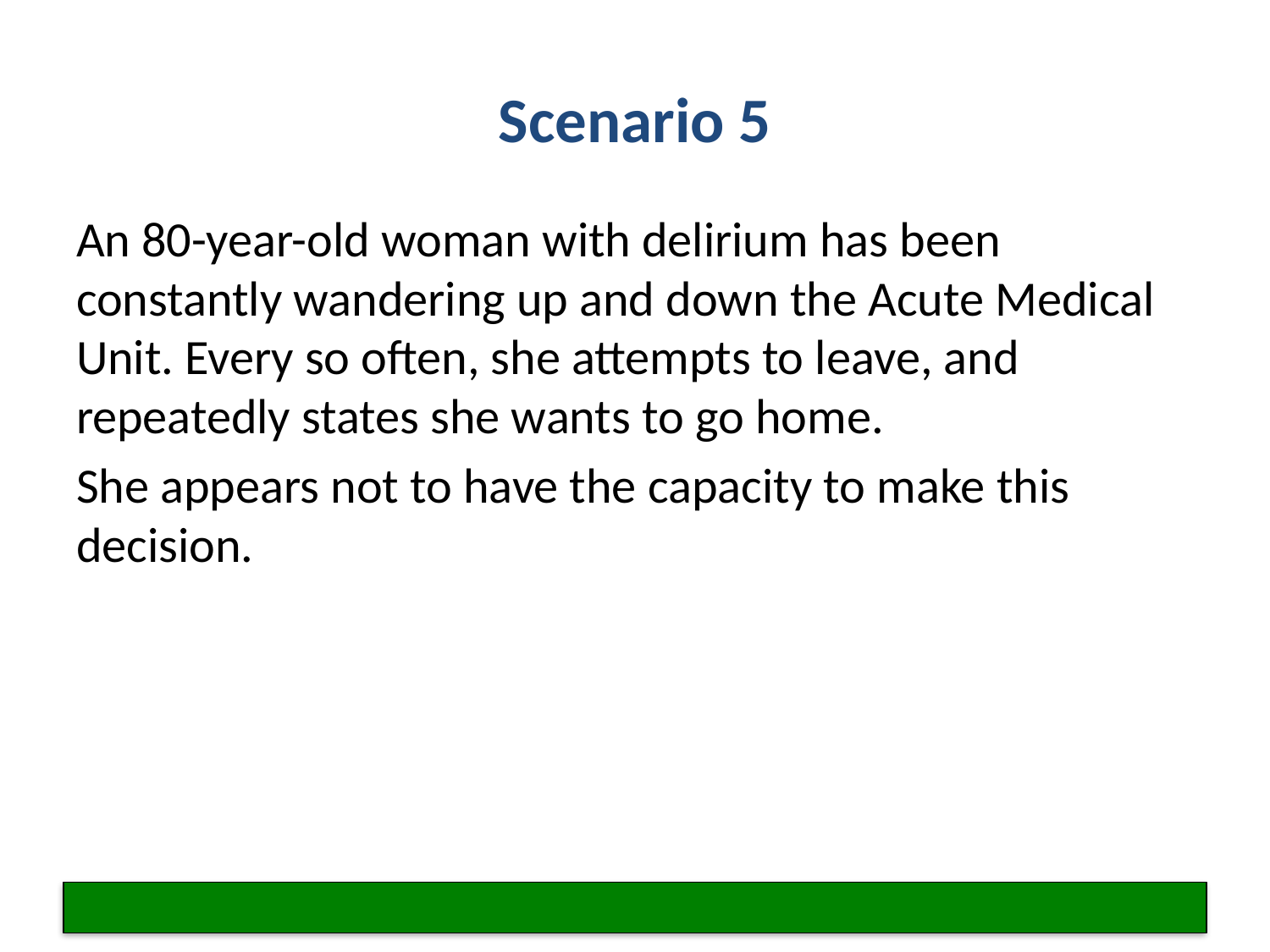

# Scenario 5
An 80-year-old woman with delirium has been constantly wandering up and down the Acute Medical Unit. Every so often, she attempts to leave, and repeatedly states she wants to go home.
She appears not to have the capacity to make this decision.